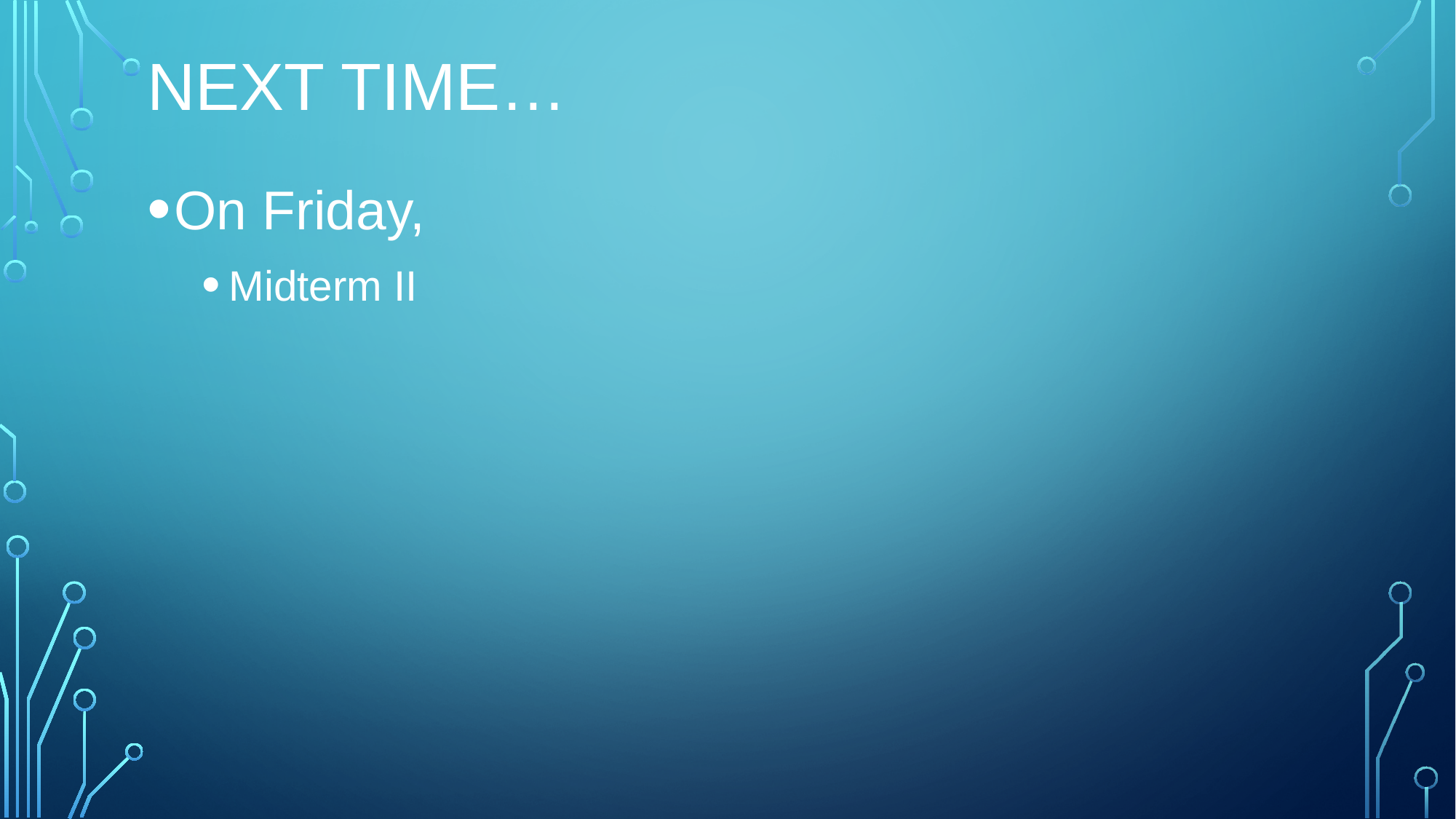

# Next time…
On Friday,
Midterm II